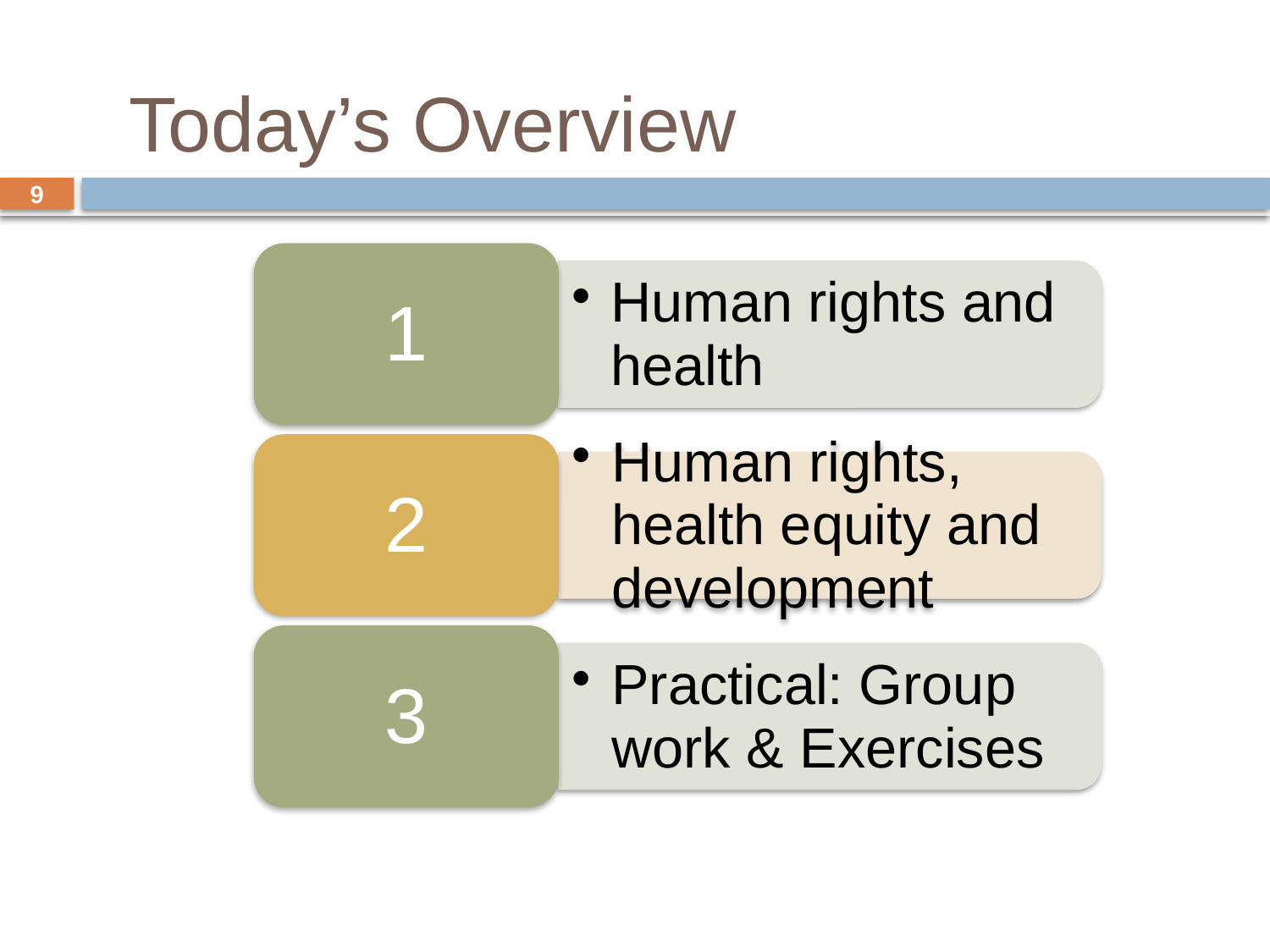

# Today’s Overview
9
1
2
Human rights, health equity and development
3
Practical: Group work & Exercises
Human rights and health